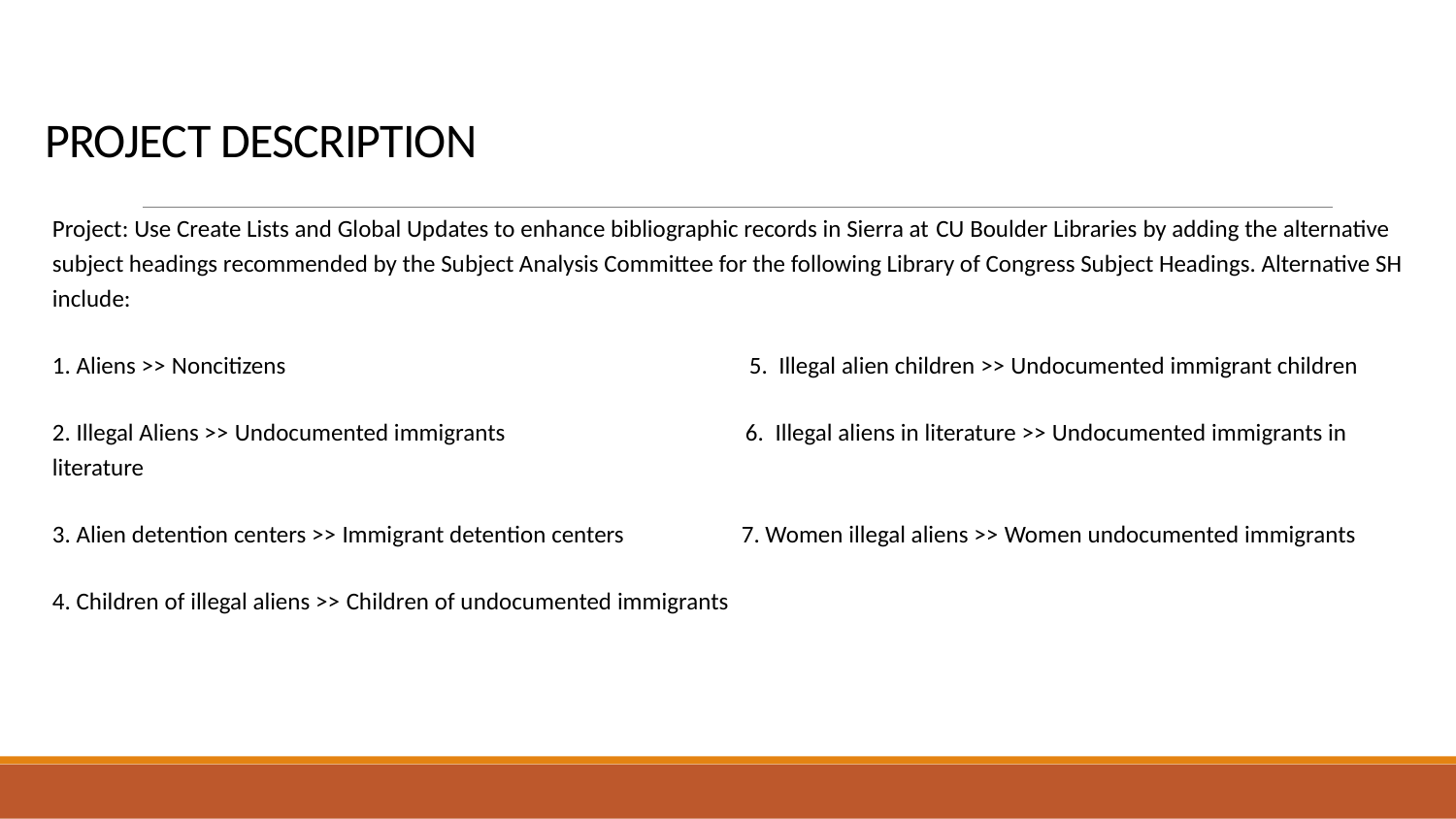

# PROJECT DESCRIPTION

Project: Use Create Lists and Global Updates to enhance bibliographic records in Sierra at CU Boulder Libraries by adding the alternative subject headings recommended by the Subject Analysis Committee for the following Library of Congress Subject Headings. Alternative SH include:
1. Aliens >> Noncitizens                                                                                   5.  Illegal alien children >> Undocumented immigrant children
2. Illegal Aliens >> Undocumented immigrants                                           6.  Illegal aliens in literature >> Undocumented immigrants in literature
3. Alien detention centers >> Immigrant detention centers                     7. Women illegal aliens >> Women undocumented immigrants
4. Children of illegal aliens >> Children of undocumented immigrants